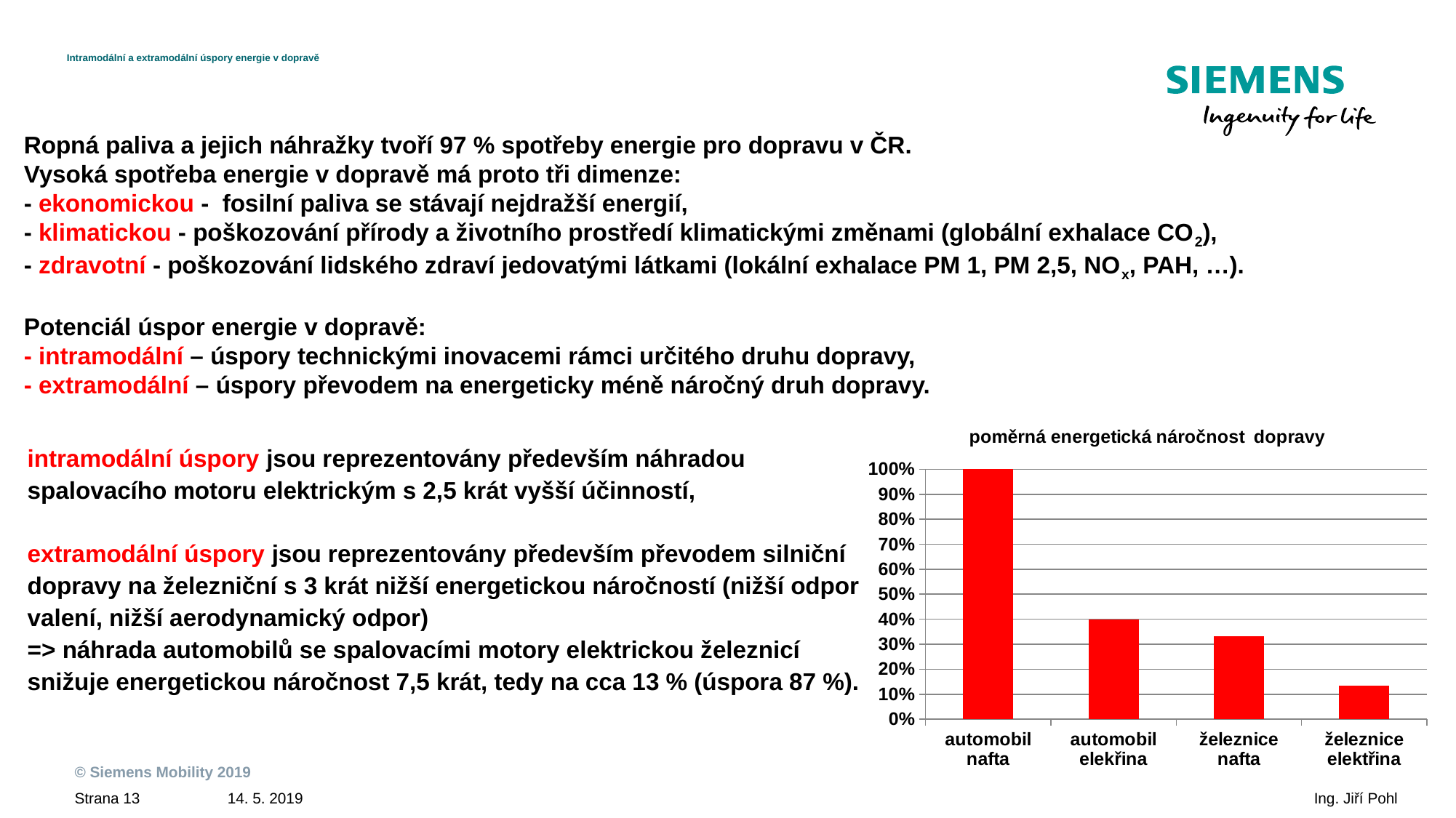

# Intramodální a extramodální úspory energie v dopravě
Ropná paliva a jejich náhražky tvoří 97 % spotřeby energie pro dopravu v ČR.
Vysoká spotřeba energie v dopravě má proto tři dimenze:
- ekonomickou -  fosilní paliva se stávají nejdražší energií,
- klimatickou - poškozování přírody a životního prostředí klimatickými změnami (globální exhalace CO2),
- zdravotní - poškozování lidského zdraví jedovatými látkami (lokální exhalace PM 1, PM 2,5, NOx, PAH, …).

Potenciál úspor energie v dopravě:
- intramodální – úspory technickými inovacemi rámci určitého druhu dopravy,
- extramodální – úspory převodem na energeticky méně náročný druh dopravy.

### Chart: poměrná energetická náročnost  dopravy

| Category |  |
|---|---|
| automobil nafta | 1.0 |
| automobil elekřina | 0.4 |
| železnice nafta | 0.3333333333333333 |
| železnice elektřina | 0.13333333333333341 |
intramodální úspory jsou reprezentovány především náhradou spalovacího motoru elektrickým s 2,5 krát vyšší účinností,

extramodální úspory jsou reprezentovány především převodem silniční dopravy na železniční s 3 krát nižší energetickou náročností (nižší odpor valení, nižší aerodynamický odpor)
=> náhrada automobilů se spalovacími motory elektrickou železnicí snižuje energetickou náročnost 7,5 krát, tedy na cca 13 % (úspora 87 %).